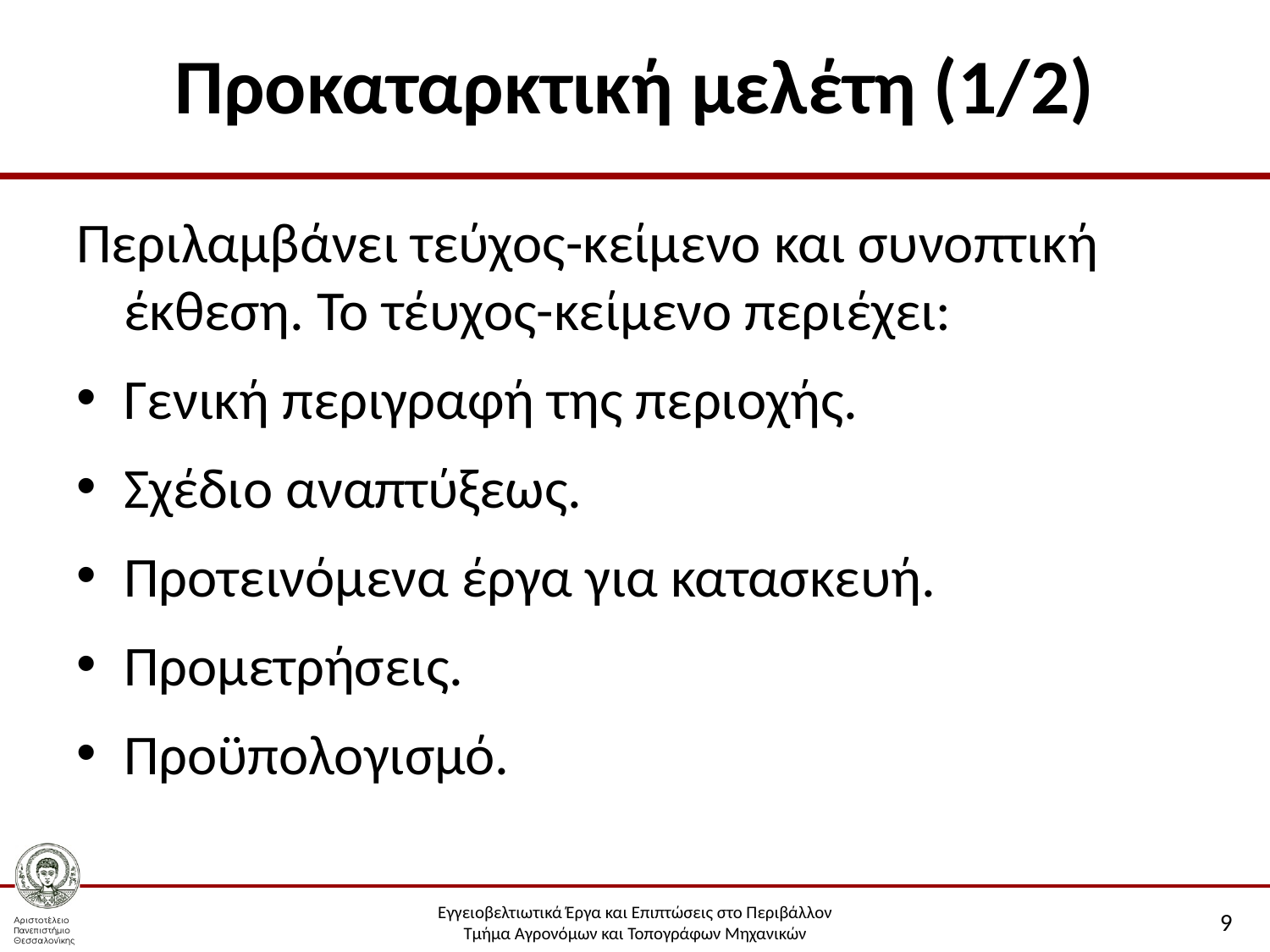

# Προκαταρκτική μελέτη (1/2)
Περιλαμβάνει τεύχος-κείμενο και συνοπτική έκθεση. Το τέυχος-κείμενο περιέχει:
Γενική περιγραφή της περιοχής.
Σχέδιο αναπτύξεως.
Προτεινόμενα έργα για κατασκευή.
Προμετρήσεις.
Προϋπολογισμό.

9